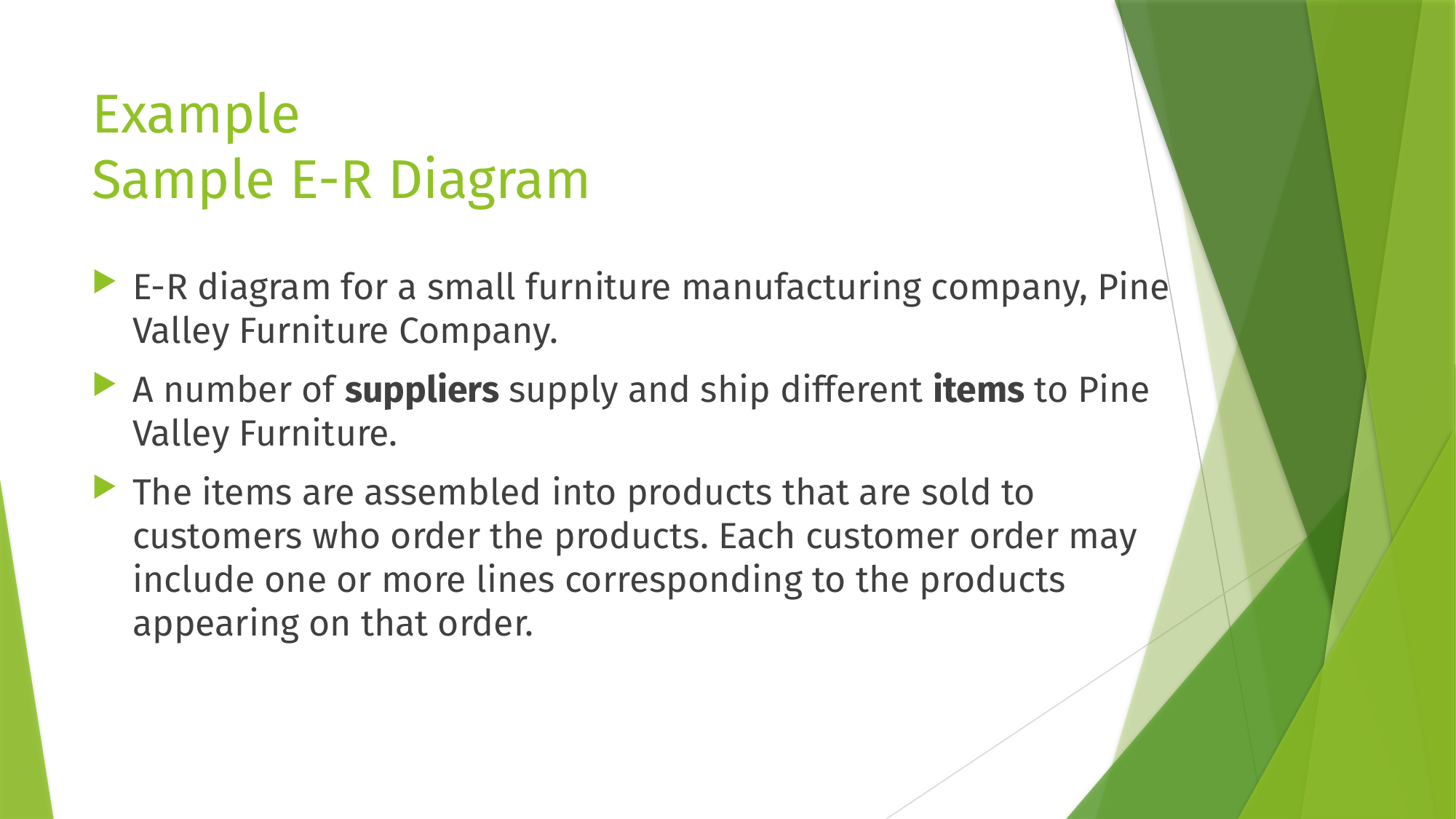

# Example Sample E-R Diagram
E-R diagram for a small furniture manufacturing company, Pine Valley Furniture Company.
A number of suppliers supply and ship different items to Pine Valley Furniture.
The items are assembled into products that are sold to customers who order the products. Each customer order may include one or more lines corresponding to the products appearing on that order.